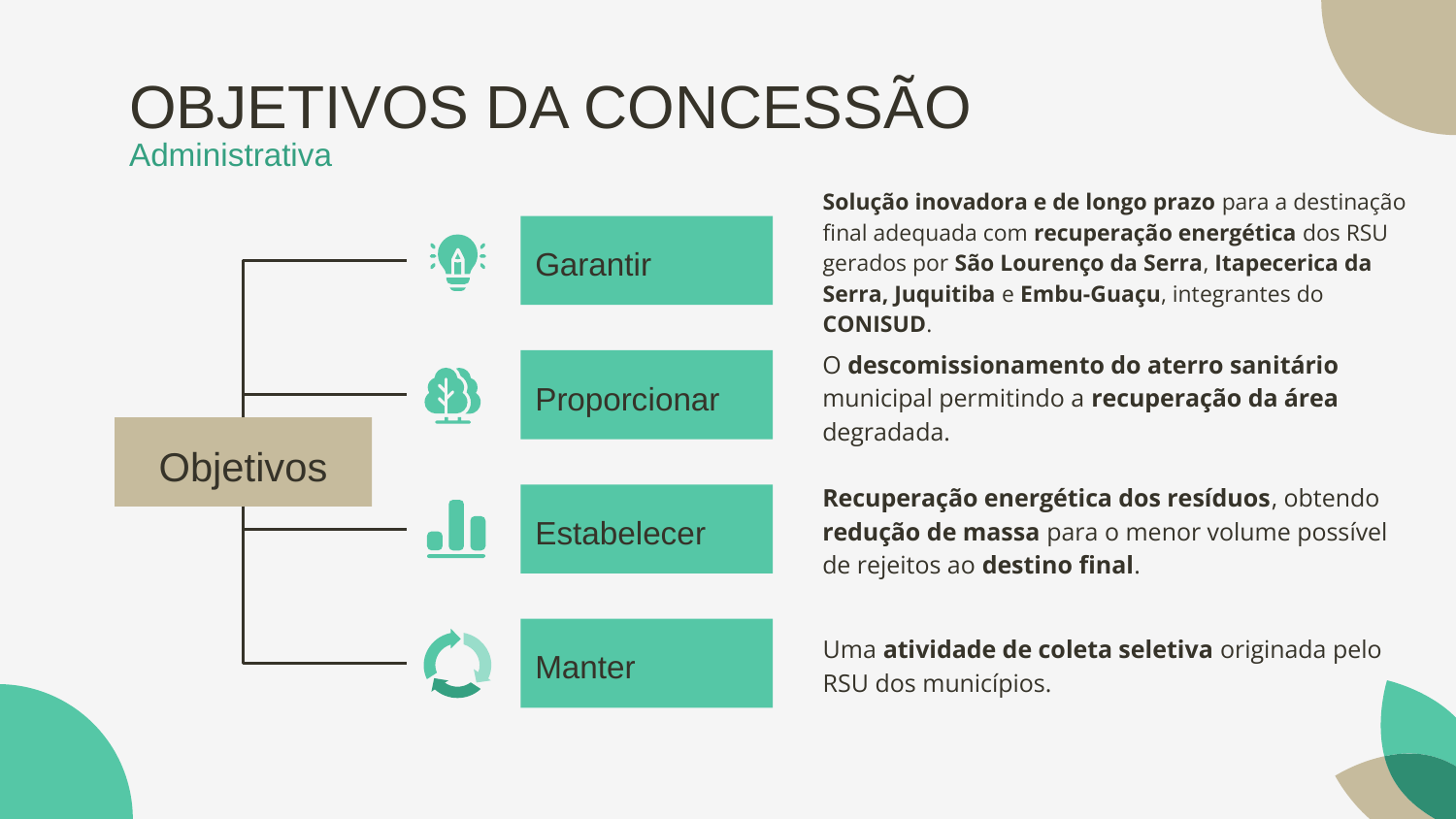

# OBJETIVOS DA CONCESSÃO
Administrativa
Solução inovadora e de longo prazo para a destinação final adequada com recuperação energética dos RSU gerados por São Lourenço da Serra, Itapecerica da Serra, Juquitiba e Embu-Guaçu, integrantes do CONISUD.

Garantir

O descomissionamento do aterro sanitário municipal permitindo a recuperação da área degradada.

Proporcionar

Objetivos
Recuperação energética dos resíduos, obtendo redução de massa para o menor volume possível de rejeitos ao destino final.

Estabelecer

Uma atividade de coleta seletiva originada pelo RSU dos municípios.

Manter